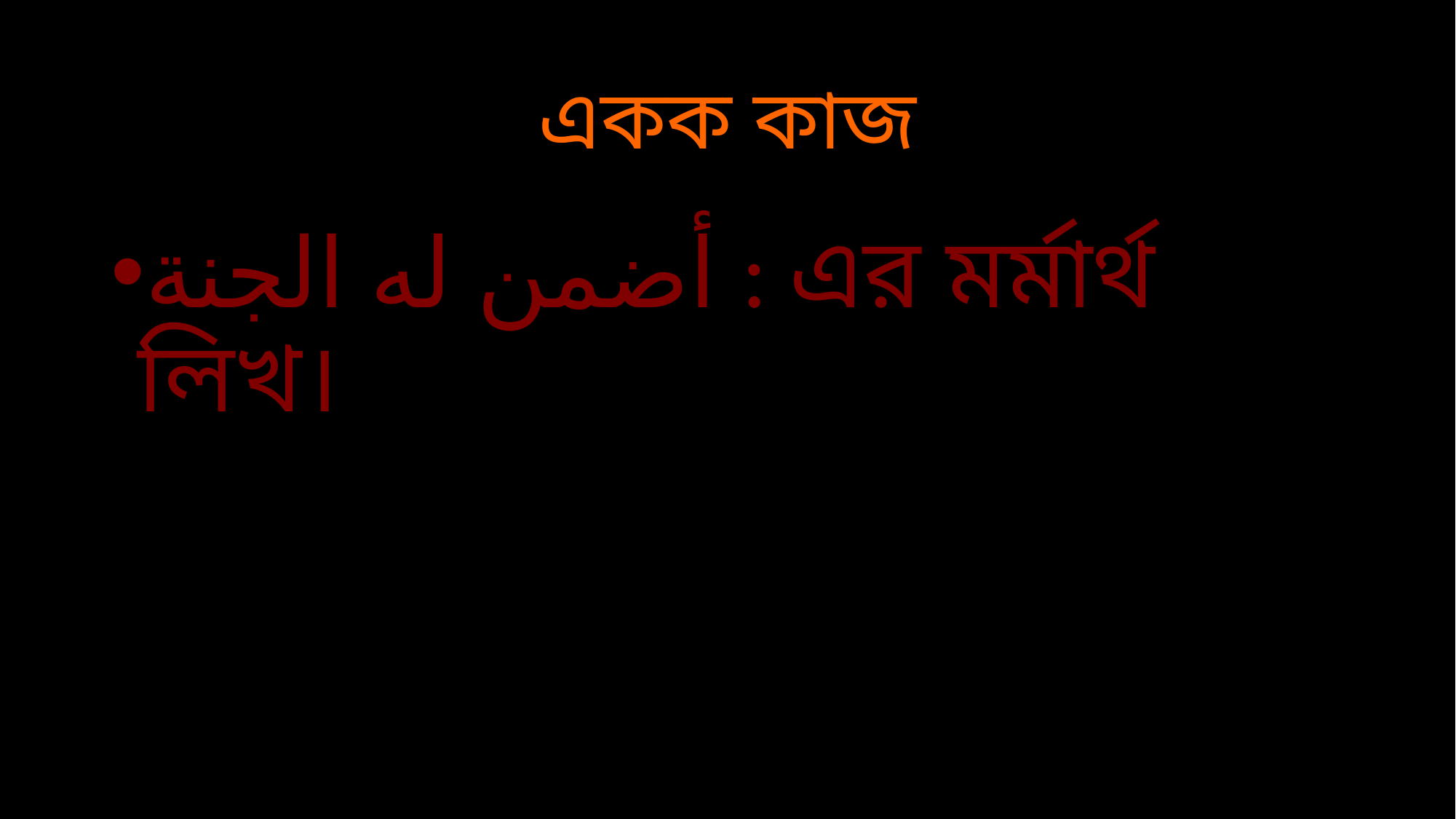

# একক কাজ
أضمن له الجنة : এর মর্মার্থ লিখ।